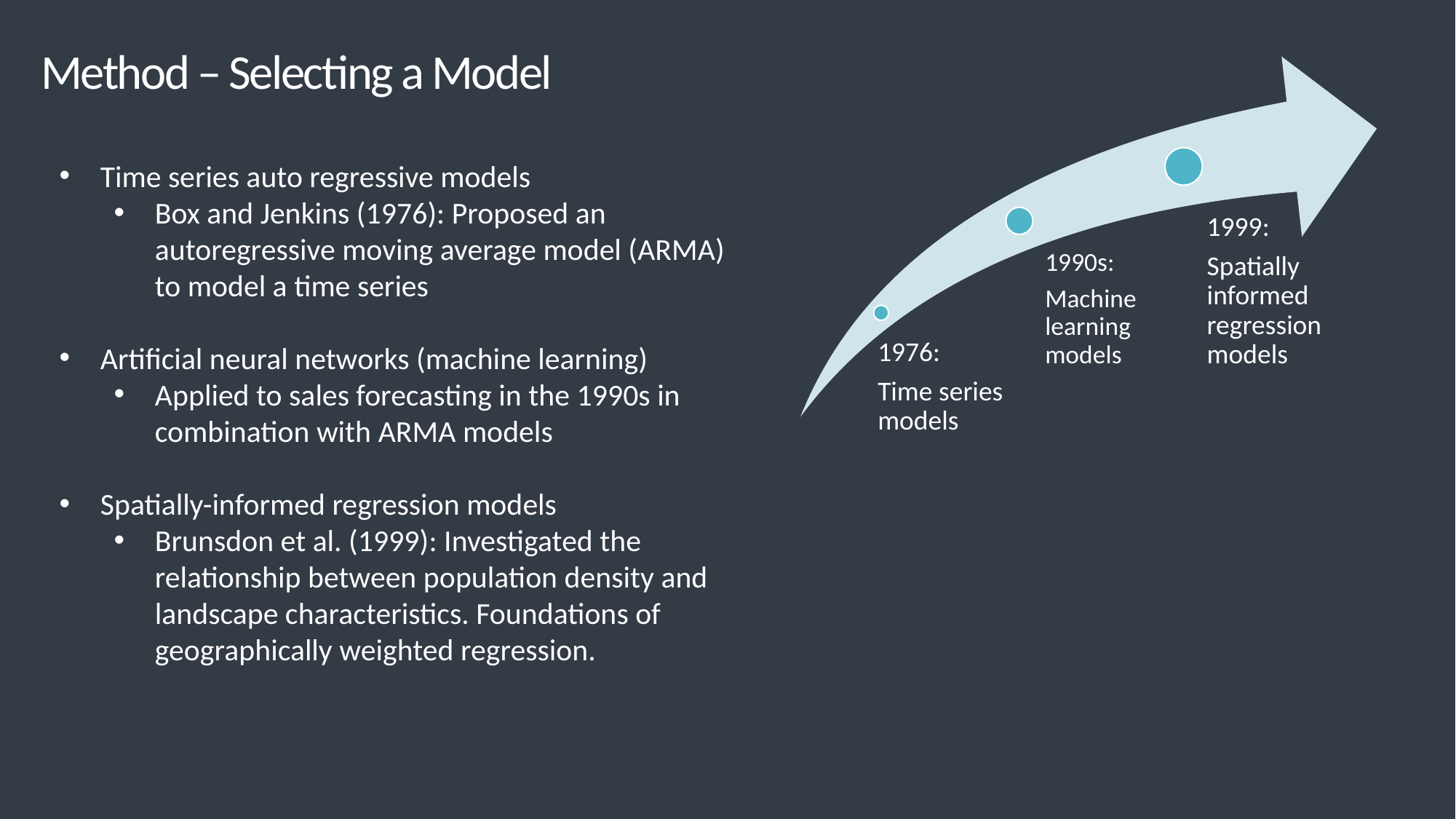

1976:
Time series models
1990s:
Machine learning models
1999:
Spatially informed regression models

Method – Selecting a Model

Time series auto regressive models
Box and Jenkins (1976): Proposed an autoregressive moving average model (ARMA) to model a time series

Artificial neural networks (machine learning)
Applied to sales forecasting in the 1990s in combination with ARMA models

Spatially-informed regression models
Brunsdon et al. (1999): Investigated the relationship between population density and landscape characteristics. Foundations of geographically weighted regression.